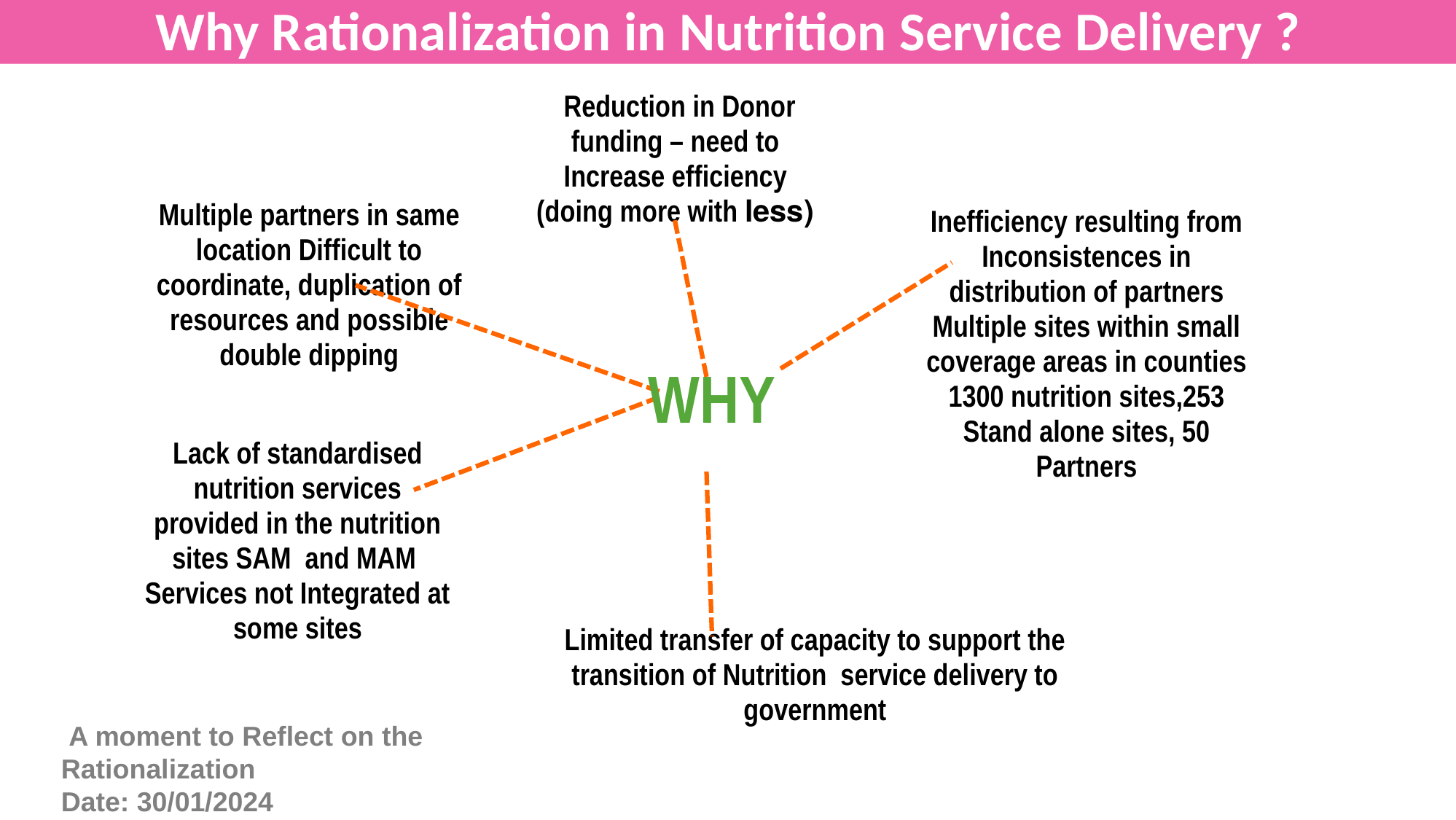

# Why Rationalization in Nutrition Service Delivery ?
 Reduction in Donor funding – need to Increase efficiency (doing more with less)
Multiple partners in same location Difficult to coordinate, duplication of resources and possible double dipping
Inefficiency resulting from Inconsistences in distribution of partners Multiple sites within small coverage areas in counties 1300 nutrition sites,253 Stand alone sites, 50 Partners
WHY
Lack of standardised nutrition services provided in the nutrition sites SAM  and MAM  Services not Integrated at some sites

Limited transfer of capacity to support the transition of Nutrition  service delivery to government
 A moment to Reflect on the
Rationalization  
Date: 30/01/2024